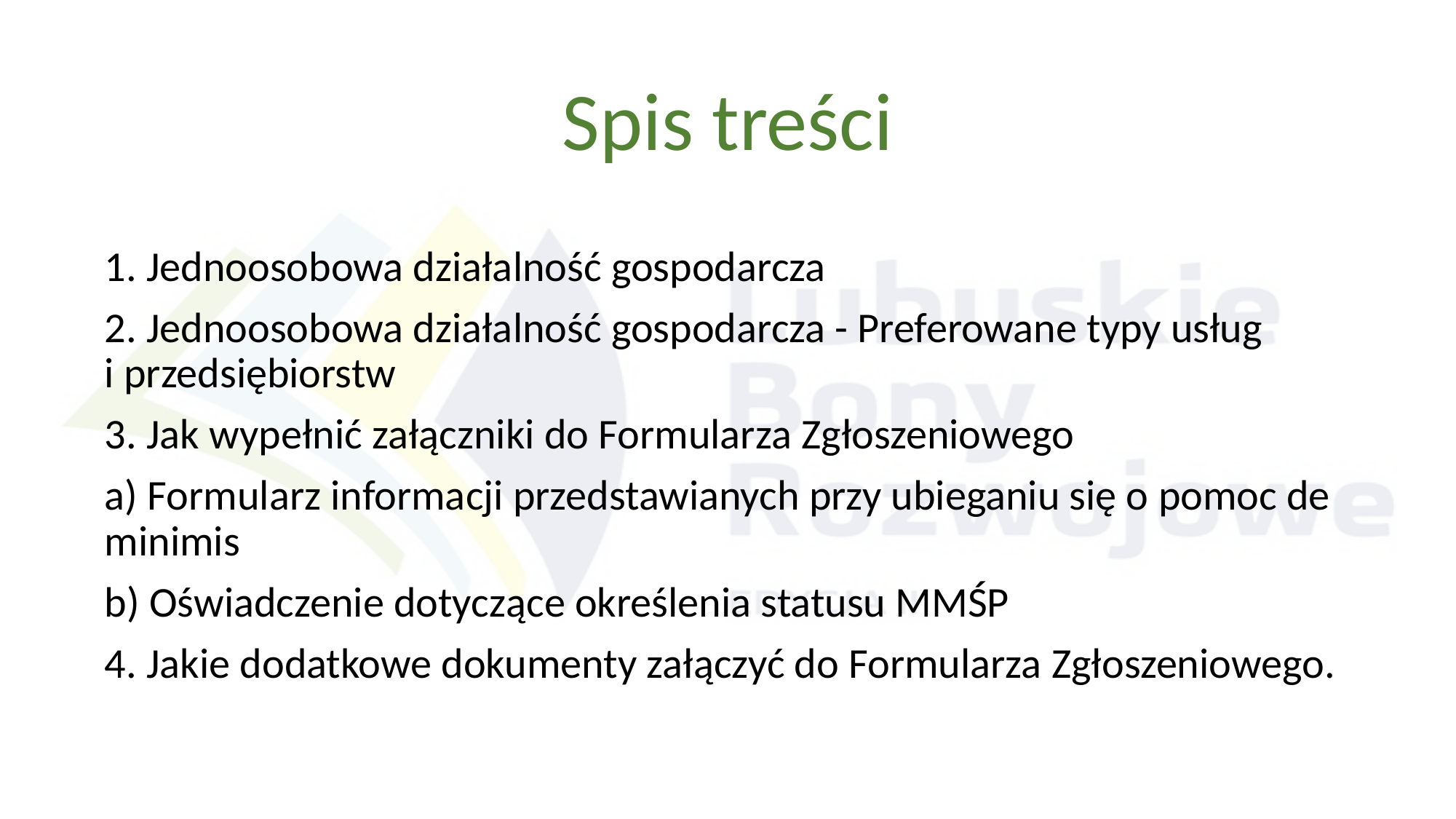

Spis treści

1. Jednoosobowa działalność gospodarcza
2. Jednoosobowa działalność gospodarcza - Preferowane typy usług i przedsiębiorstw
3. Jak wypełnić załączniki do Formularza Zgłoszeniowego
a) Formularz informacji przedstawianych przy ubieganiu się o pomoc de minimis
b) Oświadczenie dotyczące określenia statusu MMŚP
4. Jakie dodatkowe dokumenty załączyć do Formularza Zgłoszeniowego.